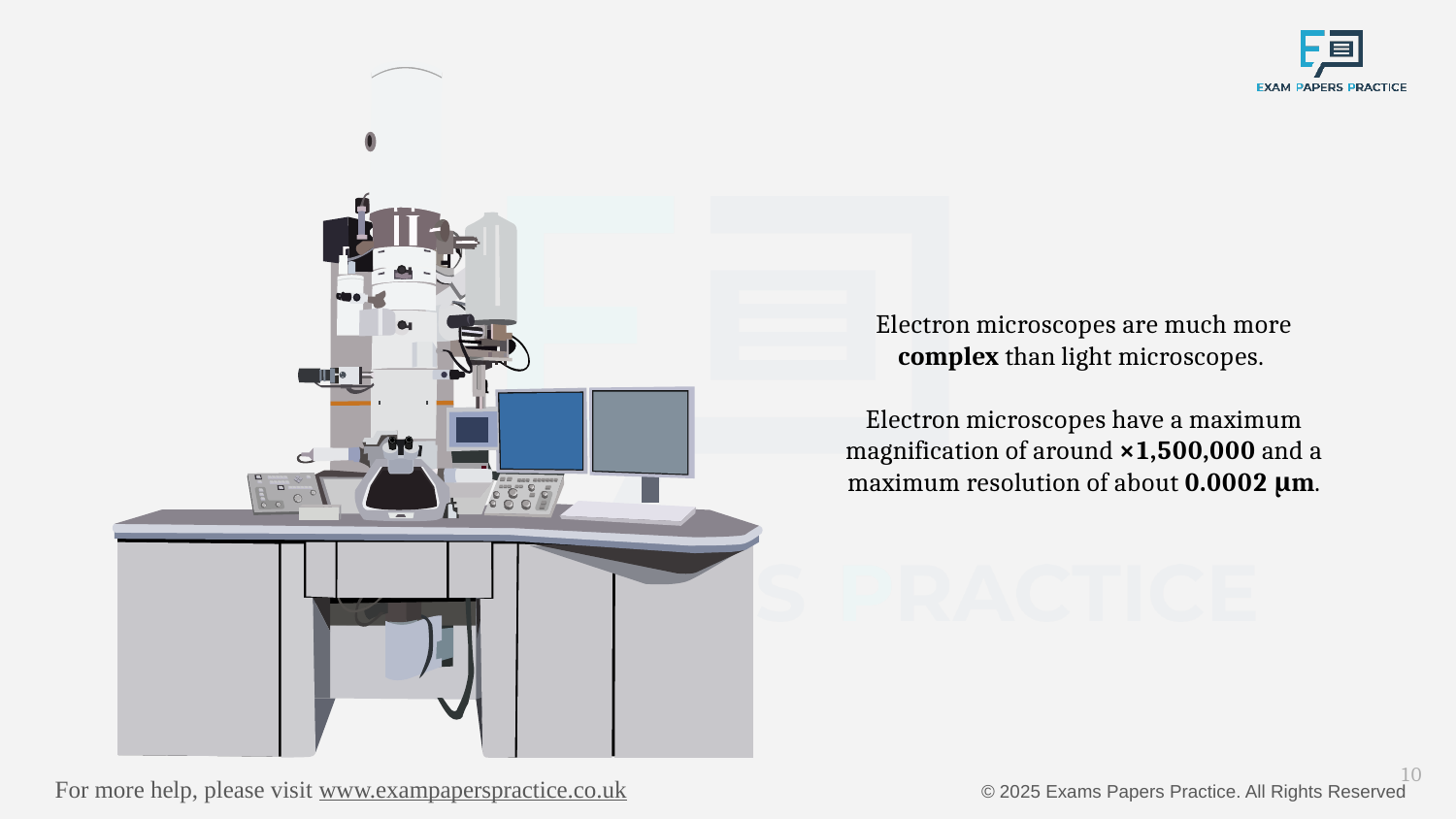

Electron microscopes are much more complex than light microscopes.

Electron microscopes have a maximum magnification of around ×1,500,000 and a maximum resolution of about 0.0002 μm.
10